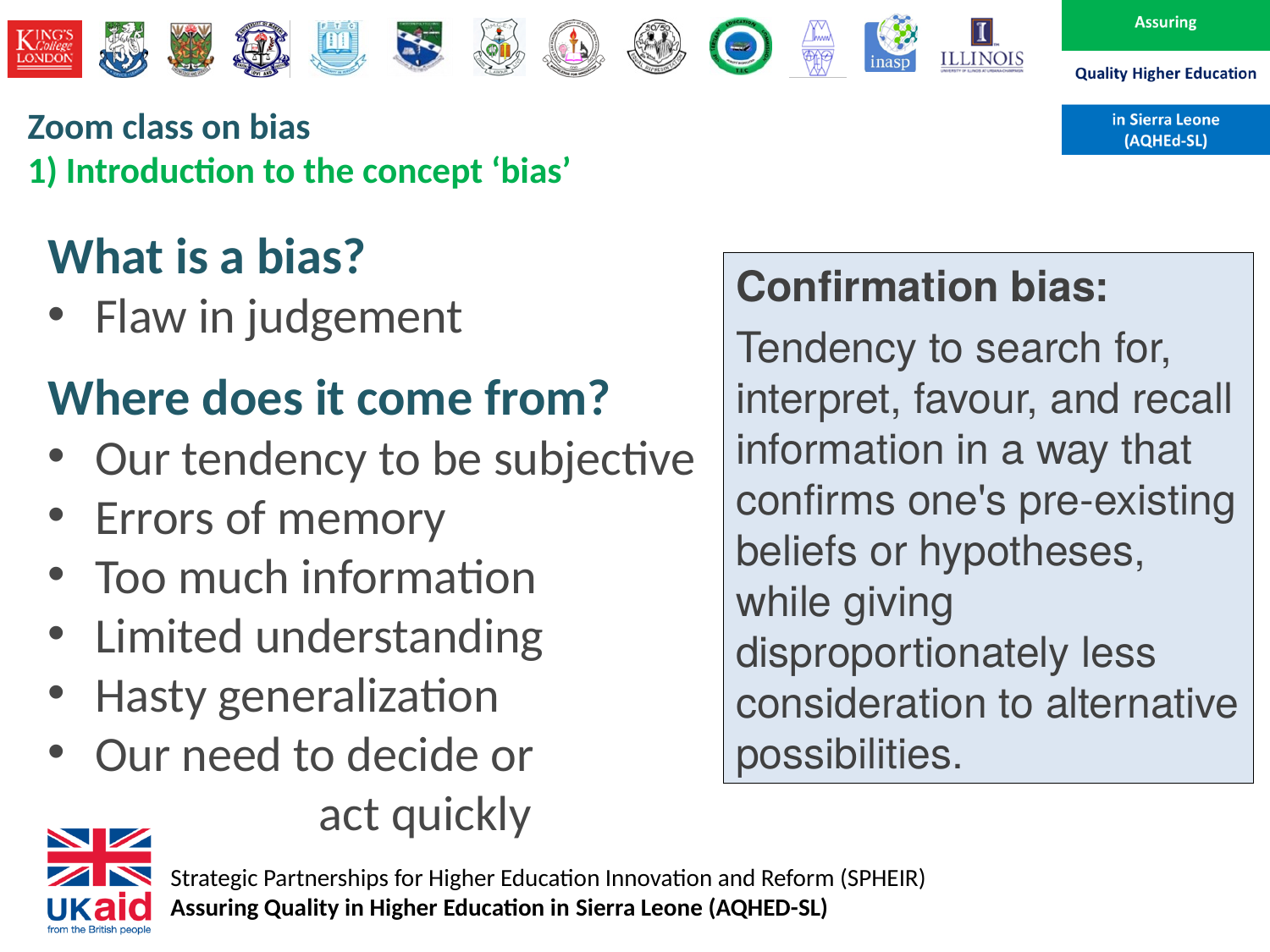

# Zoom class on bias 1) Introduction to the concept ‘bias’
What is a bias?
Flaw in judgement

Where does it come from?
Our tendency to be subjective
Errors of memory
Too much information
Limited understanding
Hasty generalization
Our need to decide or
                    act quickly
Confirmation bias:
Tendency to search for, interpret, favour, and recall information in a way that confirms one's pre-existing beliefs or hypotheses, while giving disproportionately less consideration to alternative possibilities.